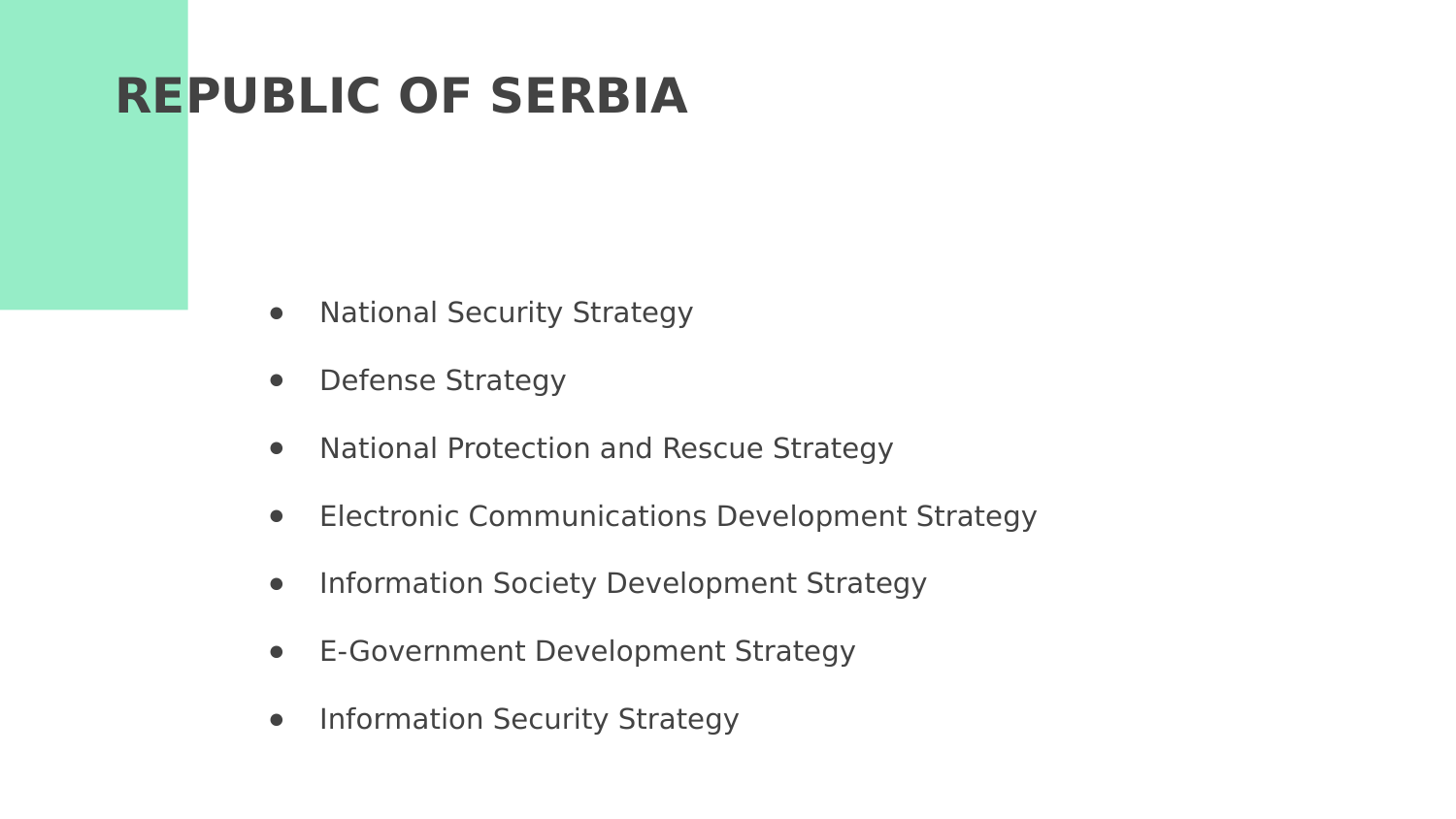

# REPUBLIC OF SERBIA
National Security Strategy

Defense Strаtegy

National Protection and Rescue Strategy

Electronic Communications Development Strategy

Information Society Development Strategy

E-Government Development Strategy

Information Security Strategy